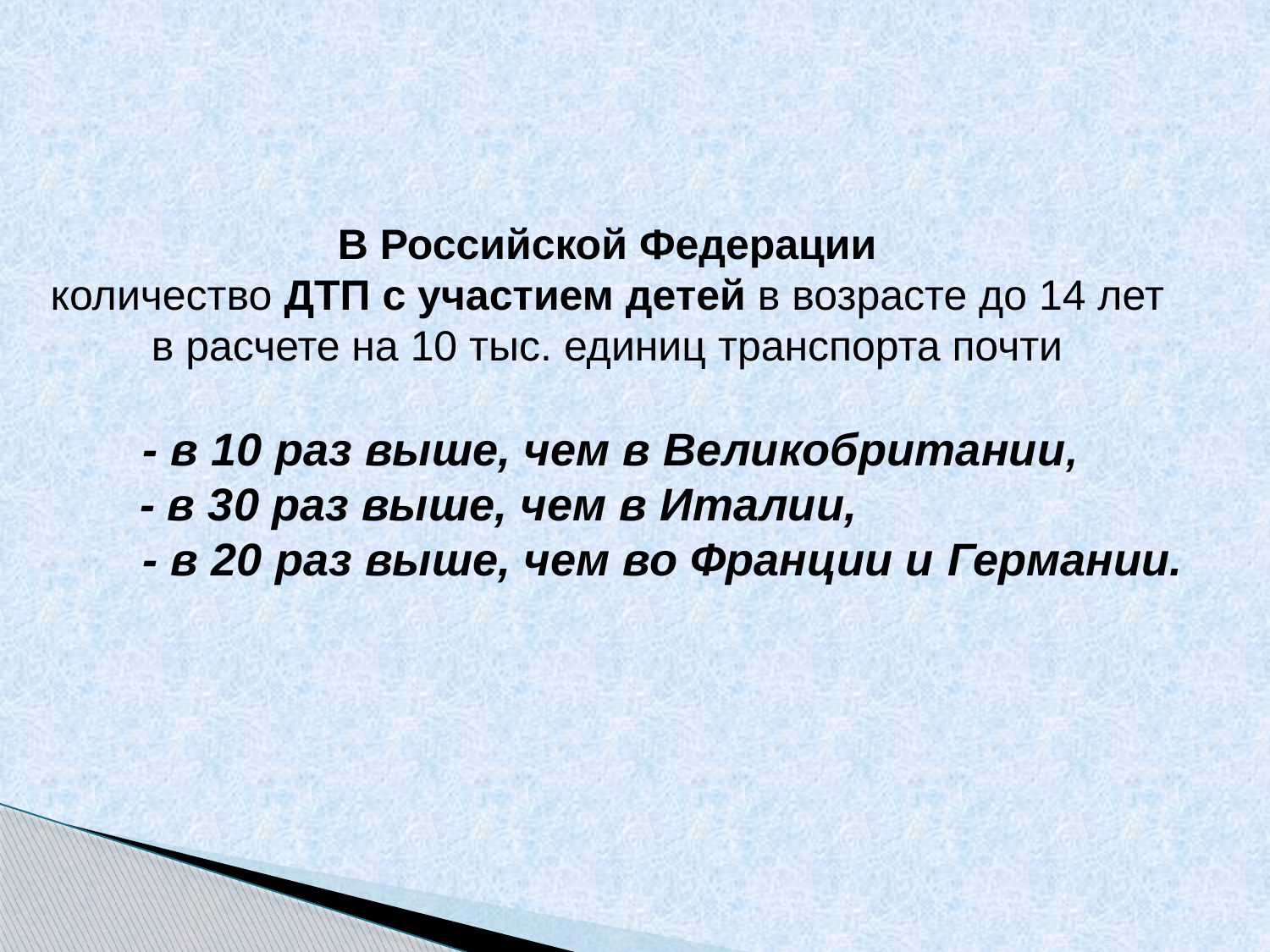

В Российской Федерации
количество ДТП с участием детей в возрасте до 14 лет
в расчете на 10 тыс. единиц транспорта почти

           - в 10 раз выше, чем в Великобритании,
          - в 30 раз выше, чем в Италии,
           - в 20 раз выше, чем во Франции и Германии.